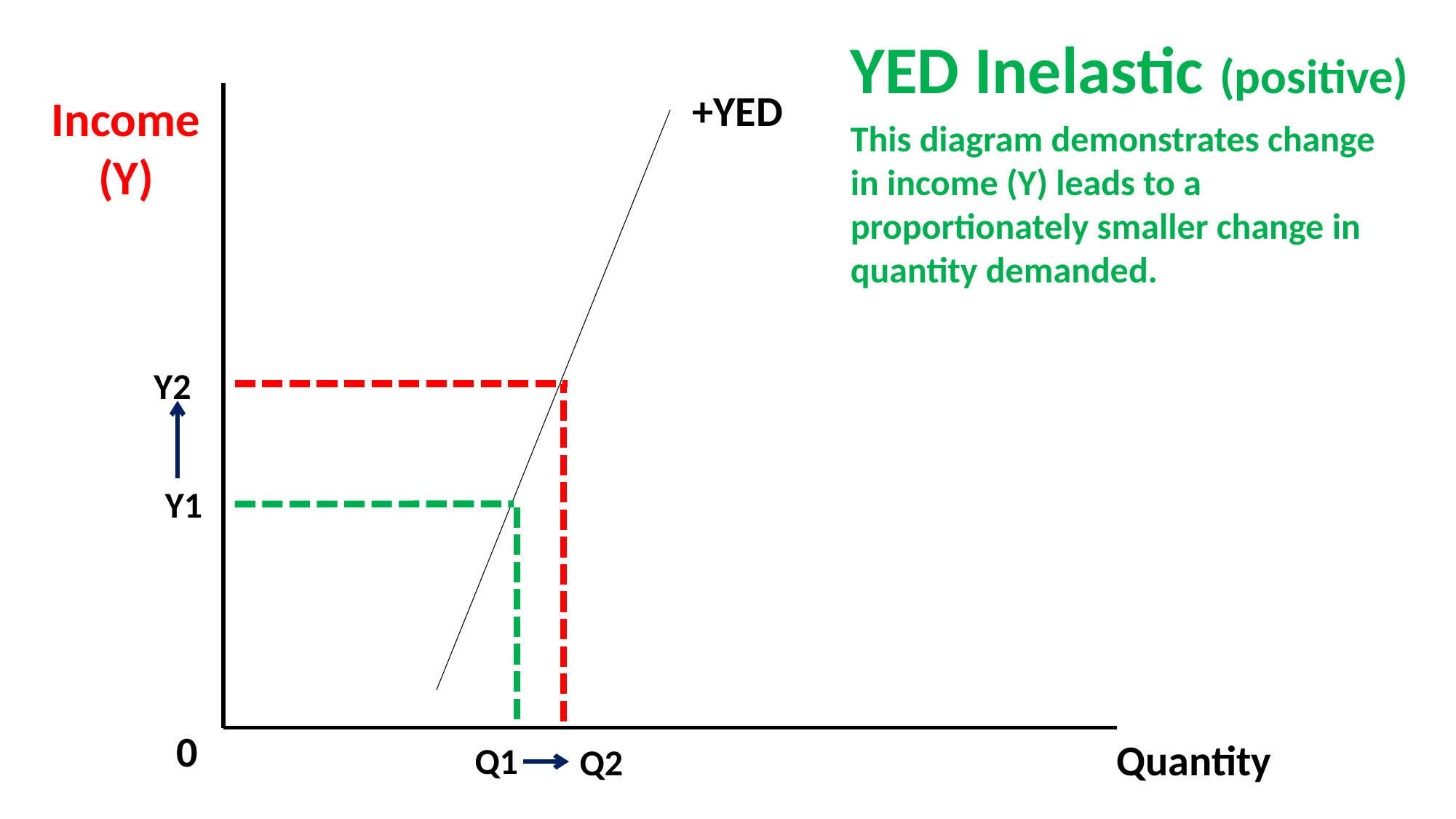

YED Inelastic (positive)
+YED
Income
(Y)
This diagram demonstrates change in income (Y) leads to a proportionately smaller change in quantity demanded.
Y2
Y1
0
Quantity
Q1
Q2